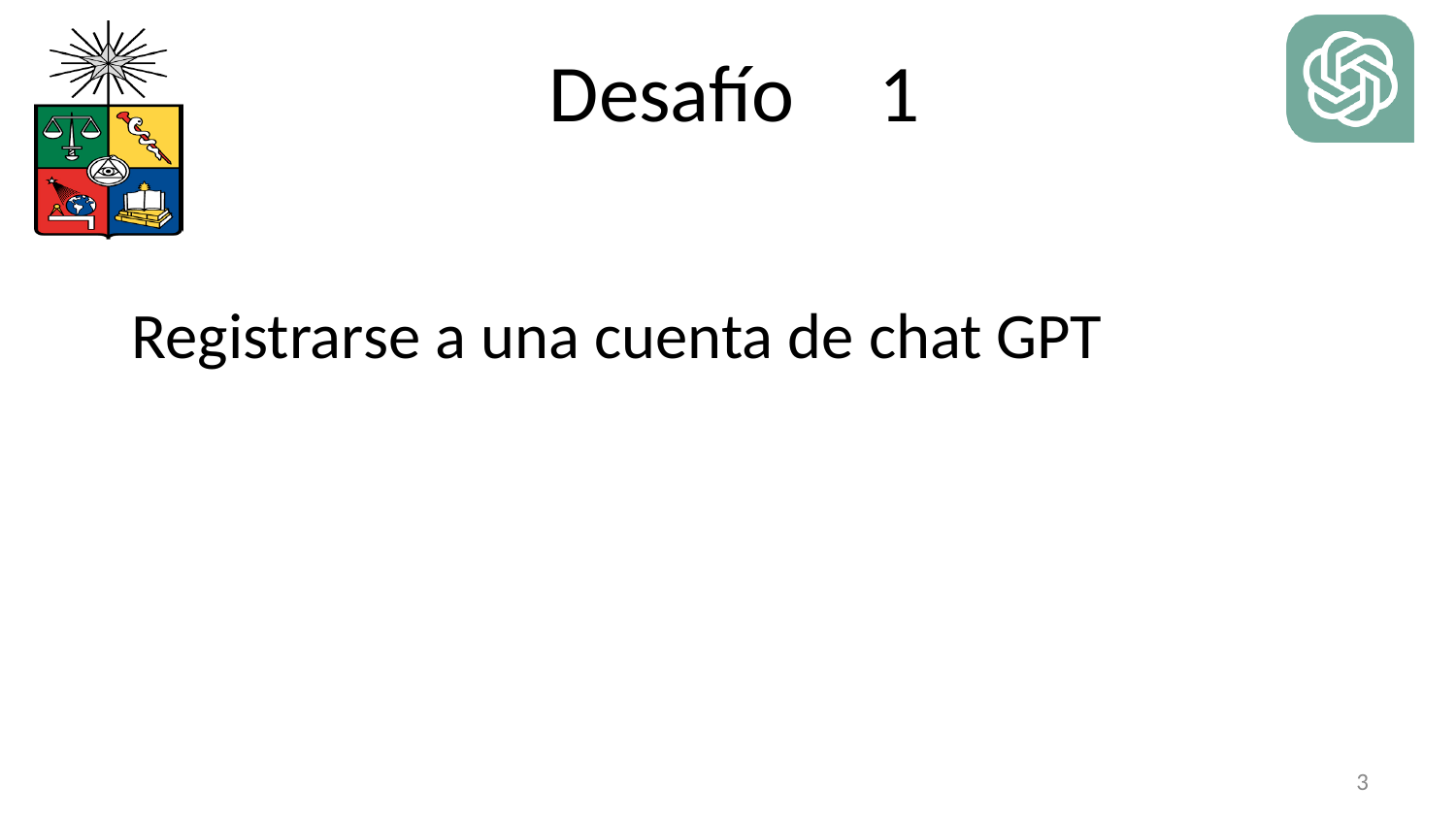

# 1
Registrarse a una cuenta de chat GPT
3